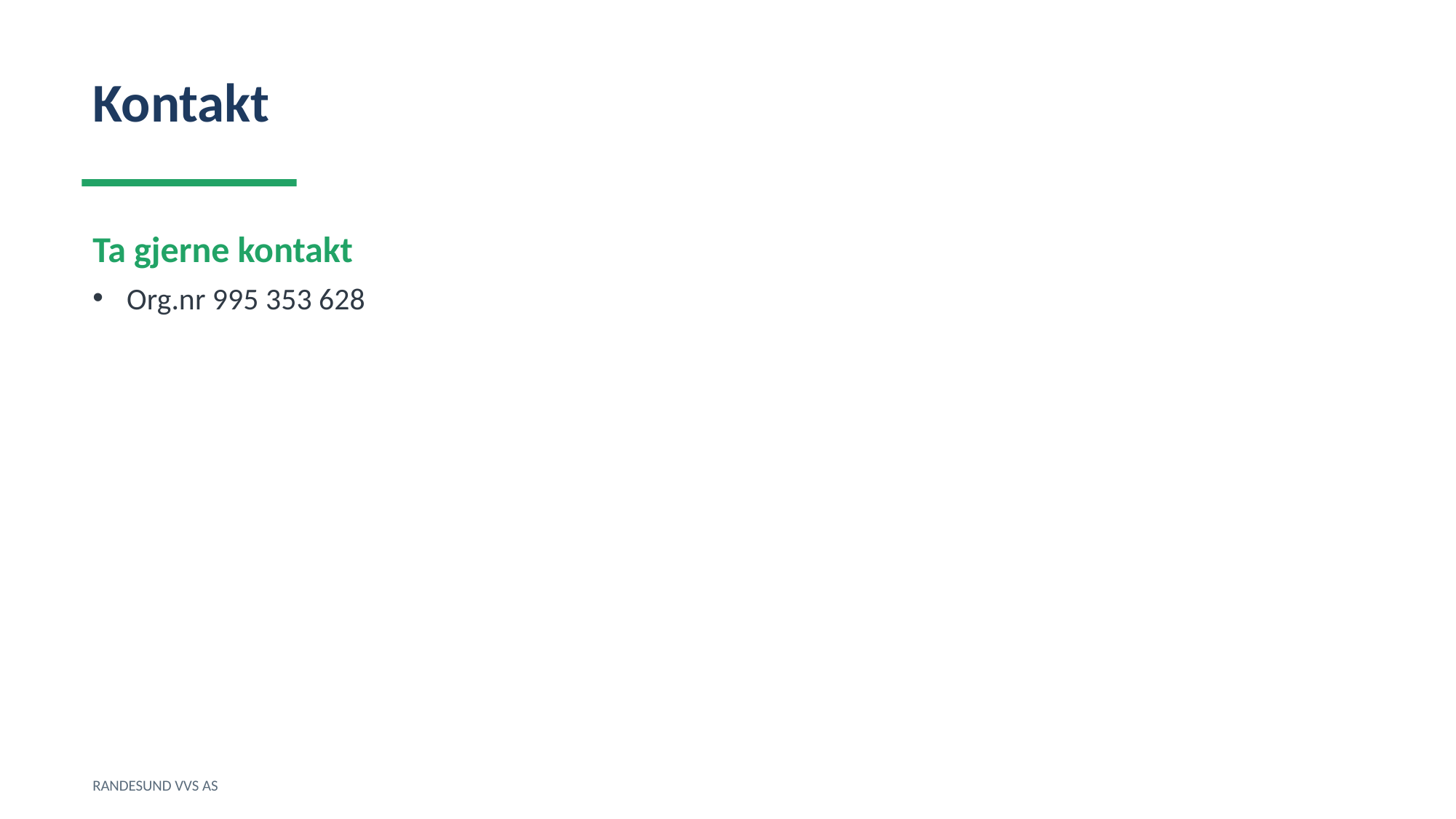

Kontakt

Ta gjerne kontakt
Org.nr 995 353 628
RANDESUND VVS AS